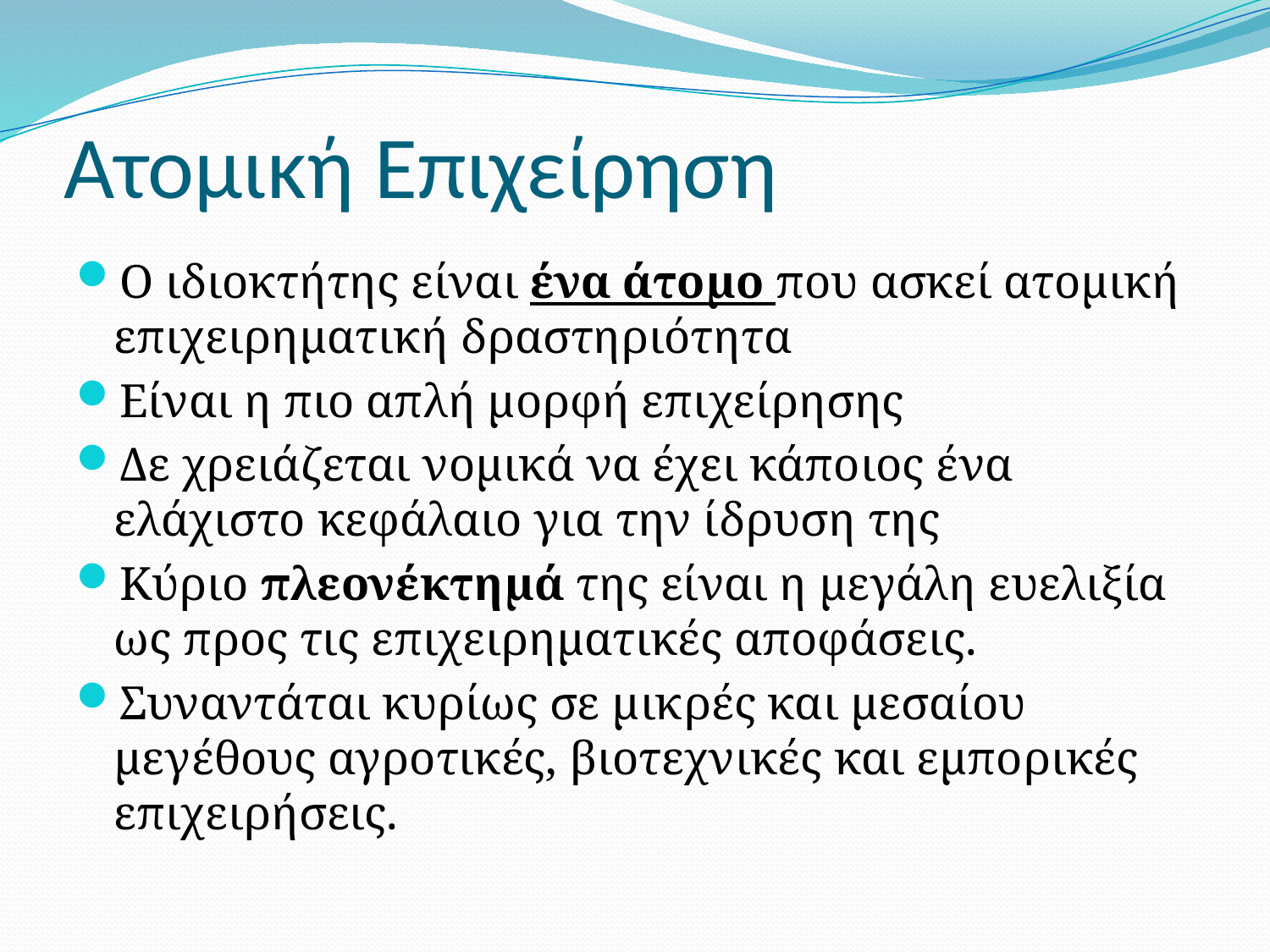

# Ατομική Επιχείρηση
Ο ιδιοκτήτης είναι ένα άτομο που ασκεί ατομική επιχειρηματική δραστηριότητα
Είναι η πιο απλή μορφή επιχείρησης
Δε χρειάζεται νομικά να έχει κάποιος ένα ελάχιστο κεφάλαιο για την ίδρυση της
Κύριο πλεονέκτημά της είναι η μεγάλη ευελιξία ως προς τις επιχειρηματικές αποφάσεις.
Συναντάται κυρίως σε μικρές και μεσαίου μεγέθους αγροτικές, βιοτεχνικές και εμπορικές επιχειρήσεις.